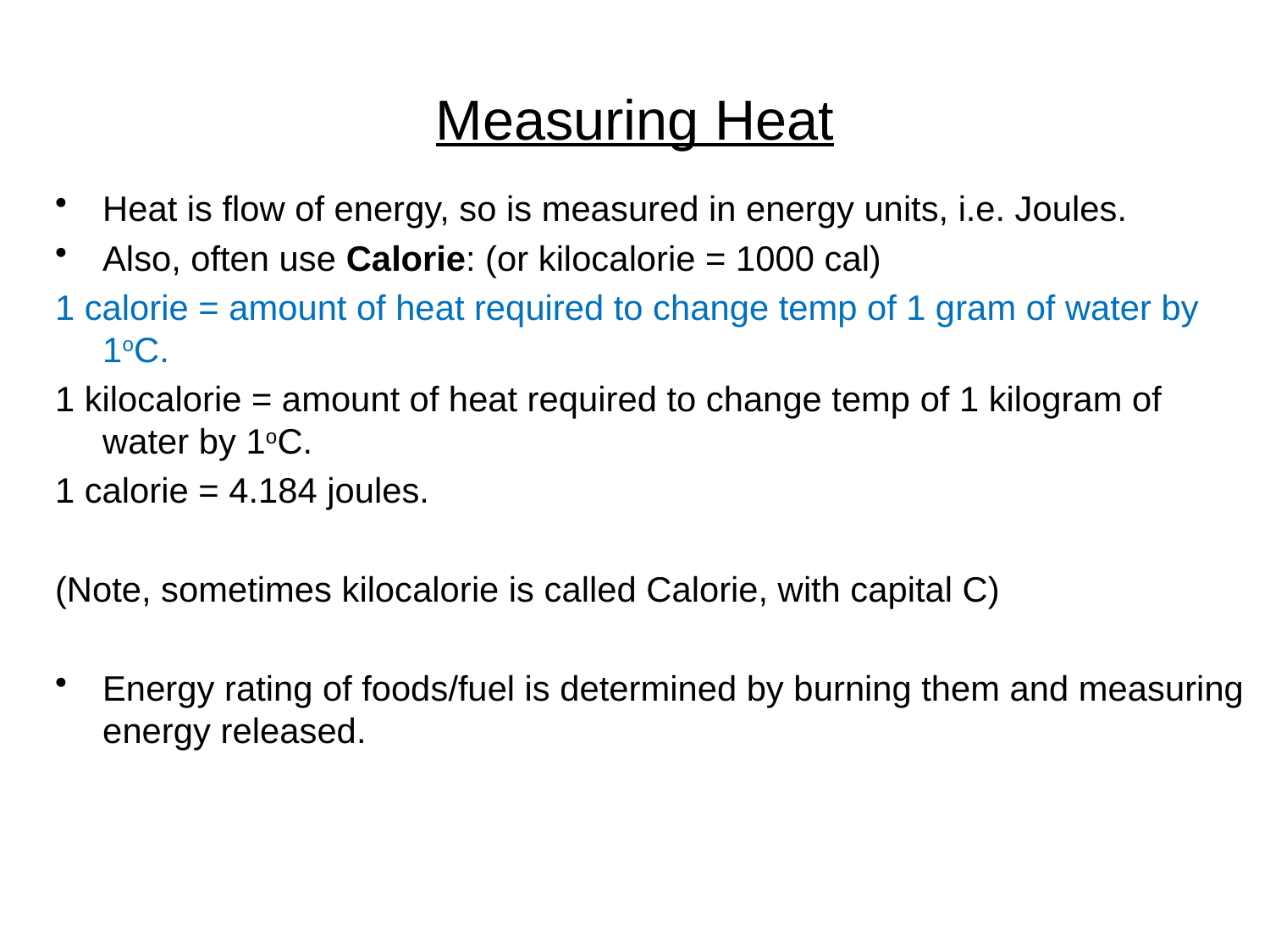

# Measuring Heat
Heat is flow of energy, so is measured in energy units, i.e. Joules.
Also, often use Calorie: (or kilocalorie = 1000 cal)
1 calorie = amount of heat required to change temp of 1 gram of water by 1oC.
1 kilocalorie = amount of heat required to change temp of 1 kilogram of water by 1oC.
1 calorie = 4.184 joules.

(Note, sometimes kilocalorie is called Calorie, with capital C)

Energy rating of foods/fuel is determined by burning them and measuring energy released.